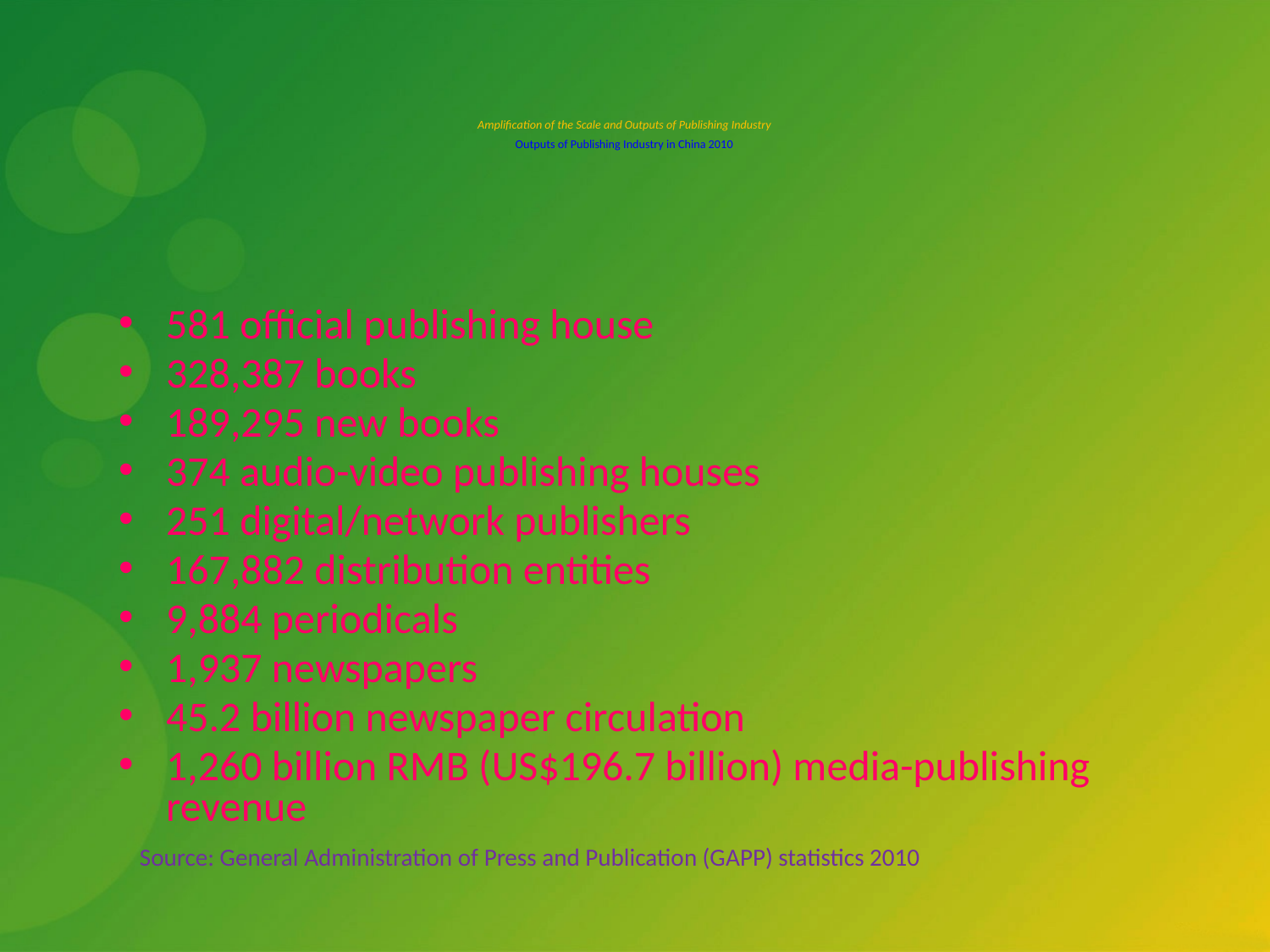

Amplification of the Scale and Outputs of Publishing Industry
Outputs of Publishing Industry in China 2010

581 official publishing house
328,387 books
189,295 new books
374 audio-video publishing houses
251 digital/network publishers
167,882 distribution entities
9,884 periodicals
1,937 newspapers
45.2 billion newspaper circulation
1,260 billion RMB (US$196.7 billion) media-publishing revenue

Source: General Administration of Press and Publication (GAPP) statistics 2010